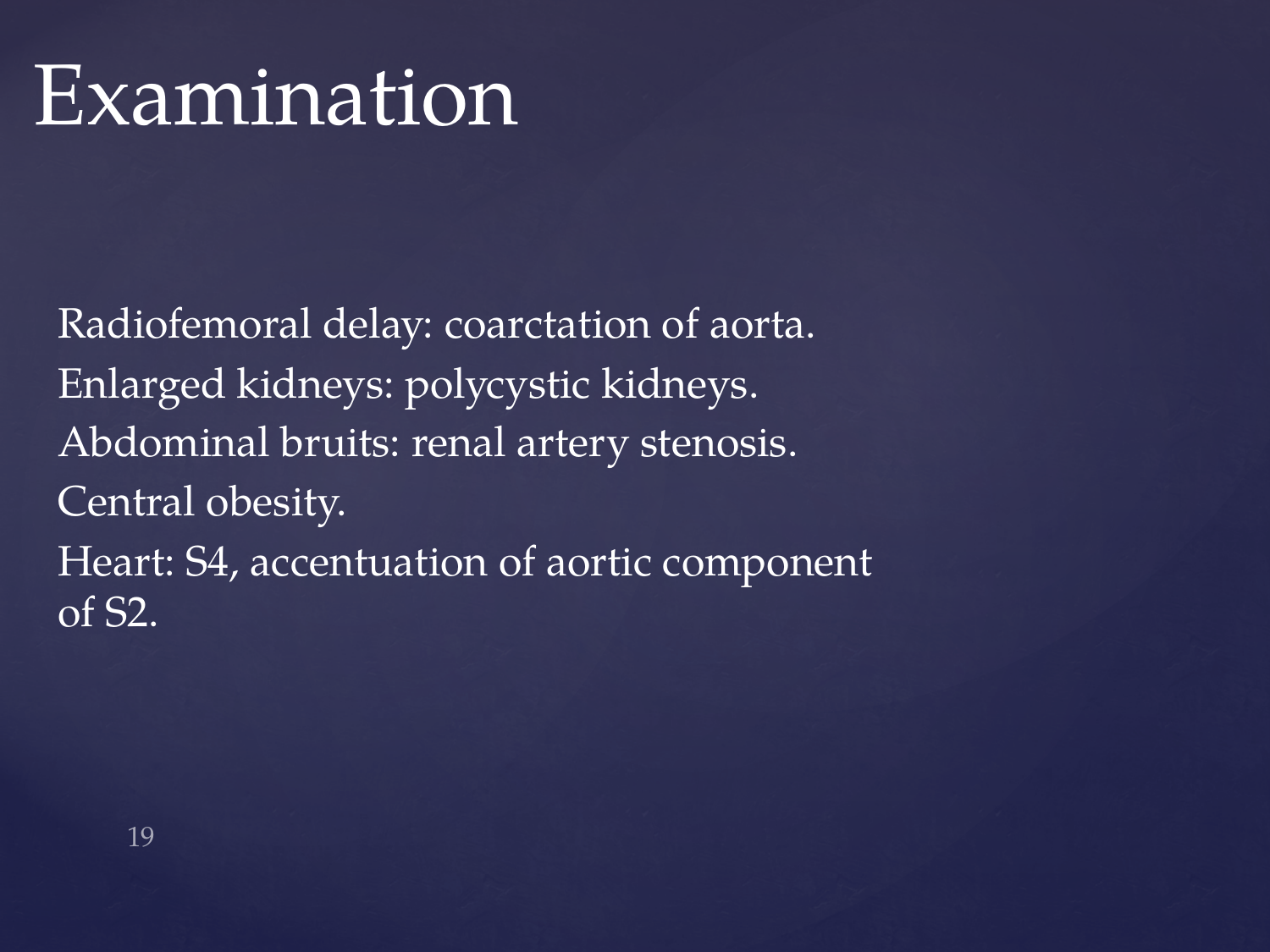

# Examination
Radiofemoral delay: coarctation of aorta.
Enlarged kidneys: polycystic kidneys.
Abdominal bruits: renal artery stenosis.
Central obesity.
Heart: S4, accentuation of aortic component of S2.
19